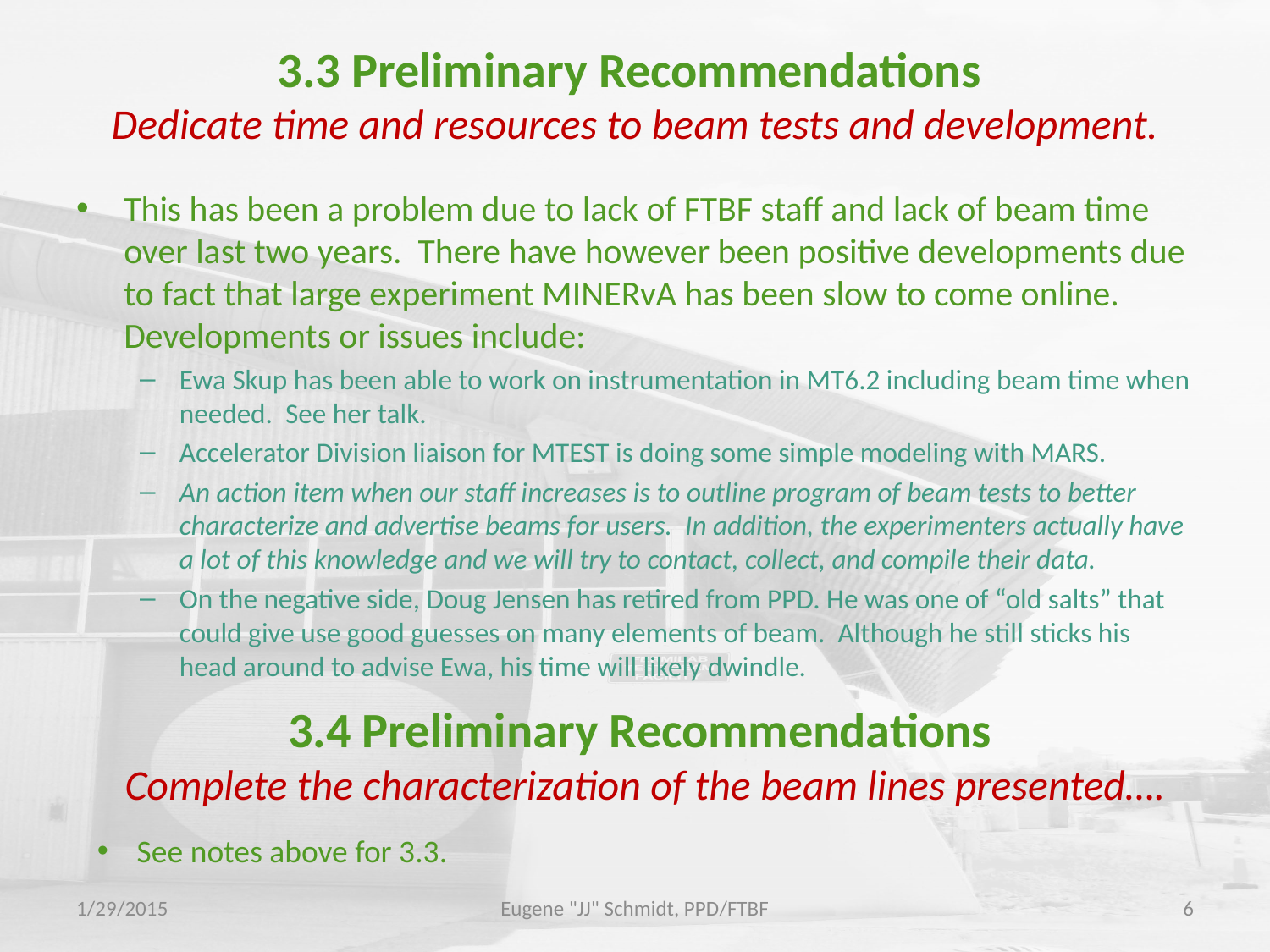

# 3.3 Preliminary Recommendations Dedicate time and resources to beam tests and development.
This has been a problem due to lack of FTBF staff and lack of beam time over last two years.  There have however been positive developments due  to fact that large experiment MINERvA has been slow to come online. Developments or issues include:
Ewa Skup has been able to work on instrumentation in MT6.2 including beam time when needed.  See her talk.
Accelerator Division liaison for MTEST is doing some simple modeling with MARS.
An action item when our staff increases is to outline program of beam tests to better characterize and advertise beams for users.  In addition, the experimenters actually have a lot of this knowledge and we will try to contact, collect, and compile their data.
On the negative side, Doug Jensen has retired from PPD. He was one of “old salts” that could give use good guesses on many elements of beam.  Although he still sticks his head around to advise Ewa, his time will likely dwindle.

3.4 Preliminary Recommendations
Complete the characterization of the beam lines presented….
See notes above for 3.3.
1/29/2015
Eugene "JJ" Schmidt, PPD/FTBF
6